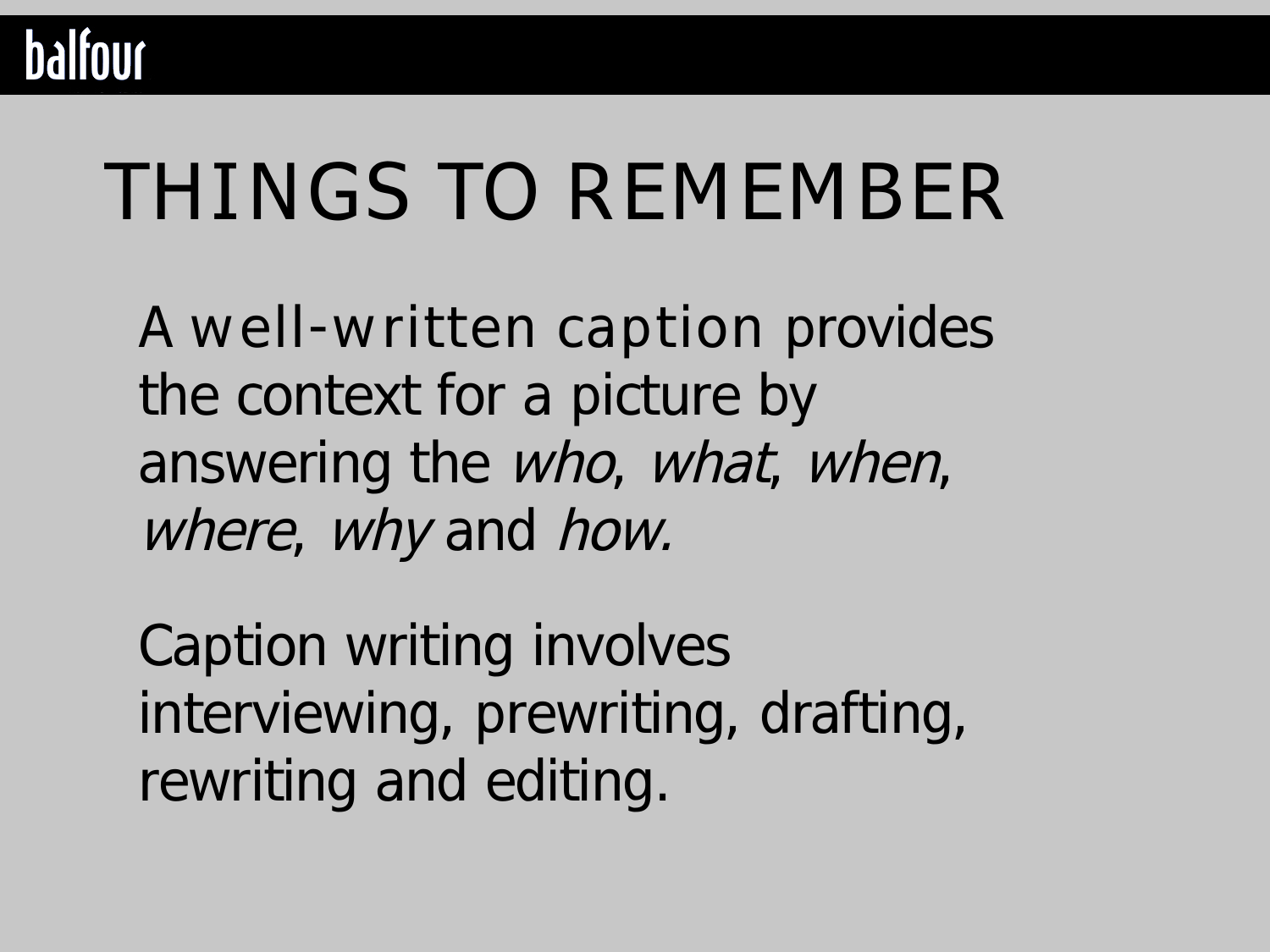

THINGS TO REMEMBER
A well-written caption provides the context for a picture by answering the who, what, when, where, why and how.
Caption writing involves interviewing, prewriting, drafting, rewriting and editing.